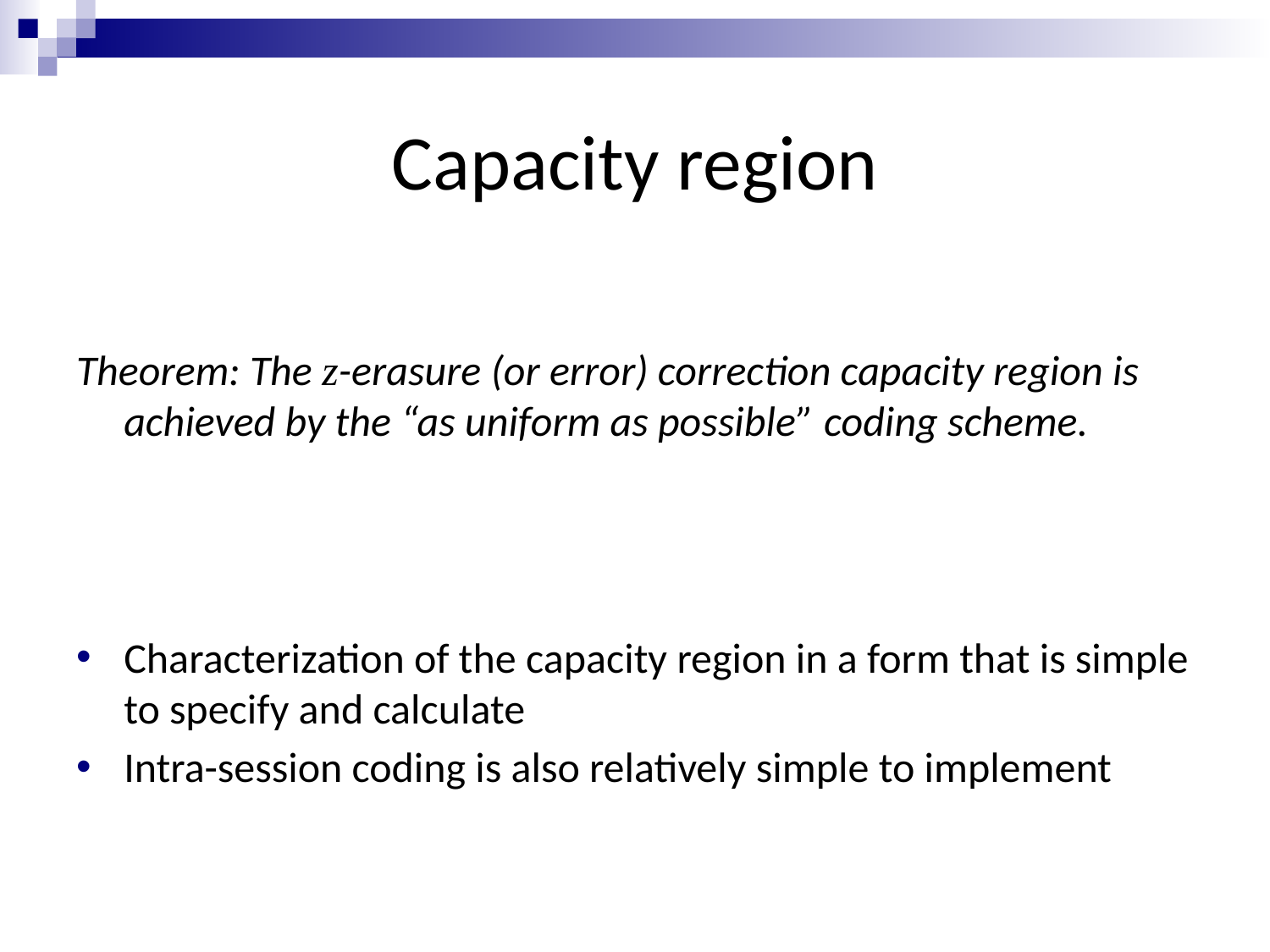

# Capacity region
Theorem: The z-erasure (or error) correction capacity region is achieved by the “as uniform as possible” coding scheme.

Characterization of the capacity region in a form that is simple to specify and calculate
Intra-session coding is also relatively simple to implement